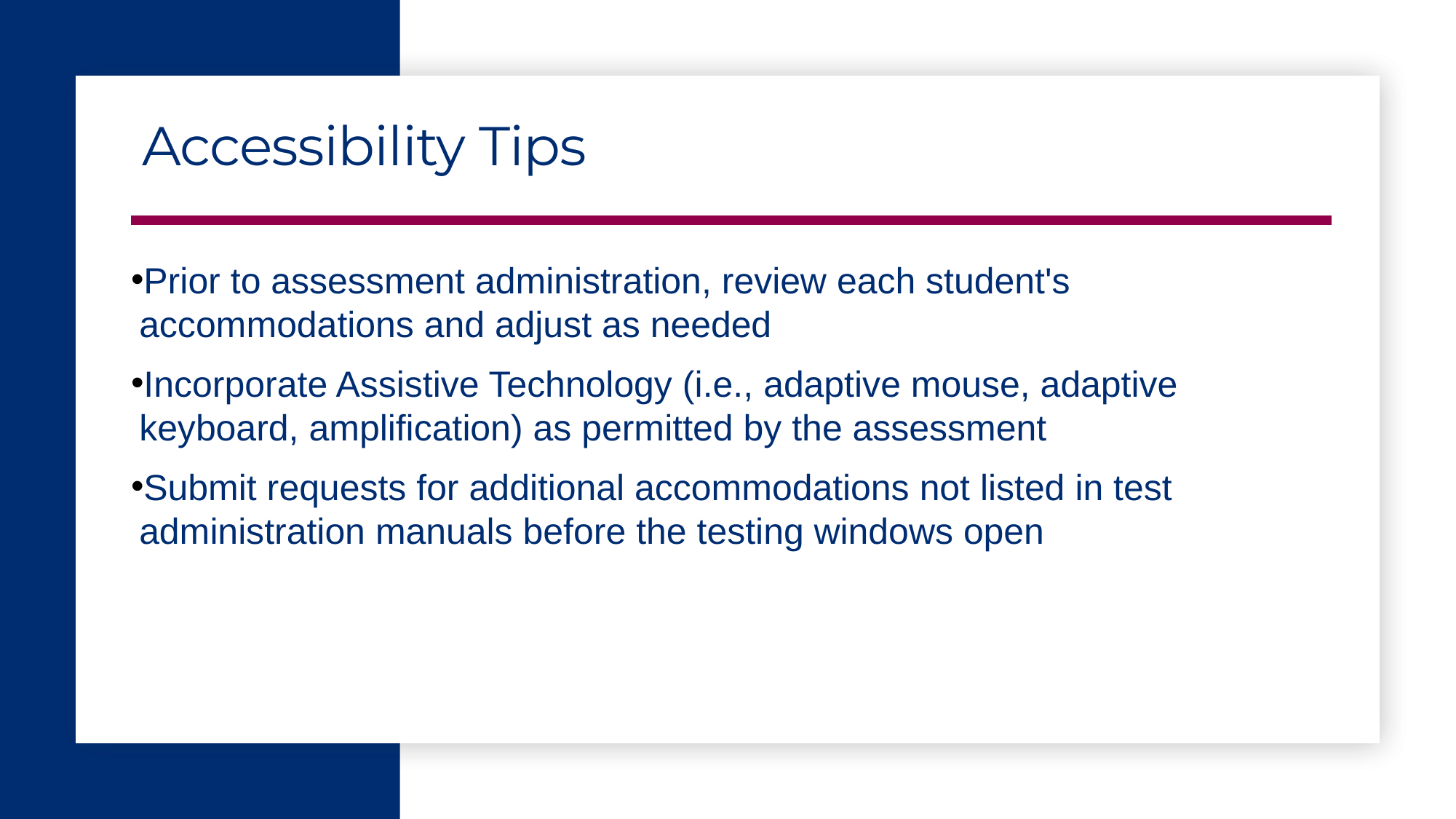

# Accessibility Tips
Prior to assessment administration, review each student's accommodations and adjust as needed
Incorporate Assistive Technology (i.e., adaptive mouse, adaptive keyboard, amplification) as permitted by the assessment
Submit requests for additional accommodations not listed in test administration manuals before the testing windows open